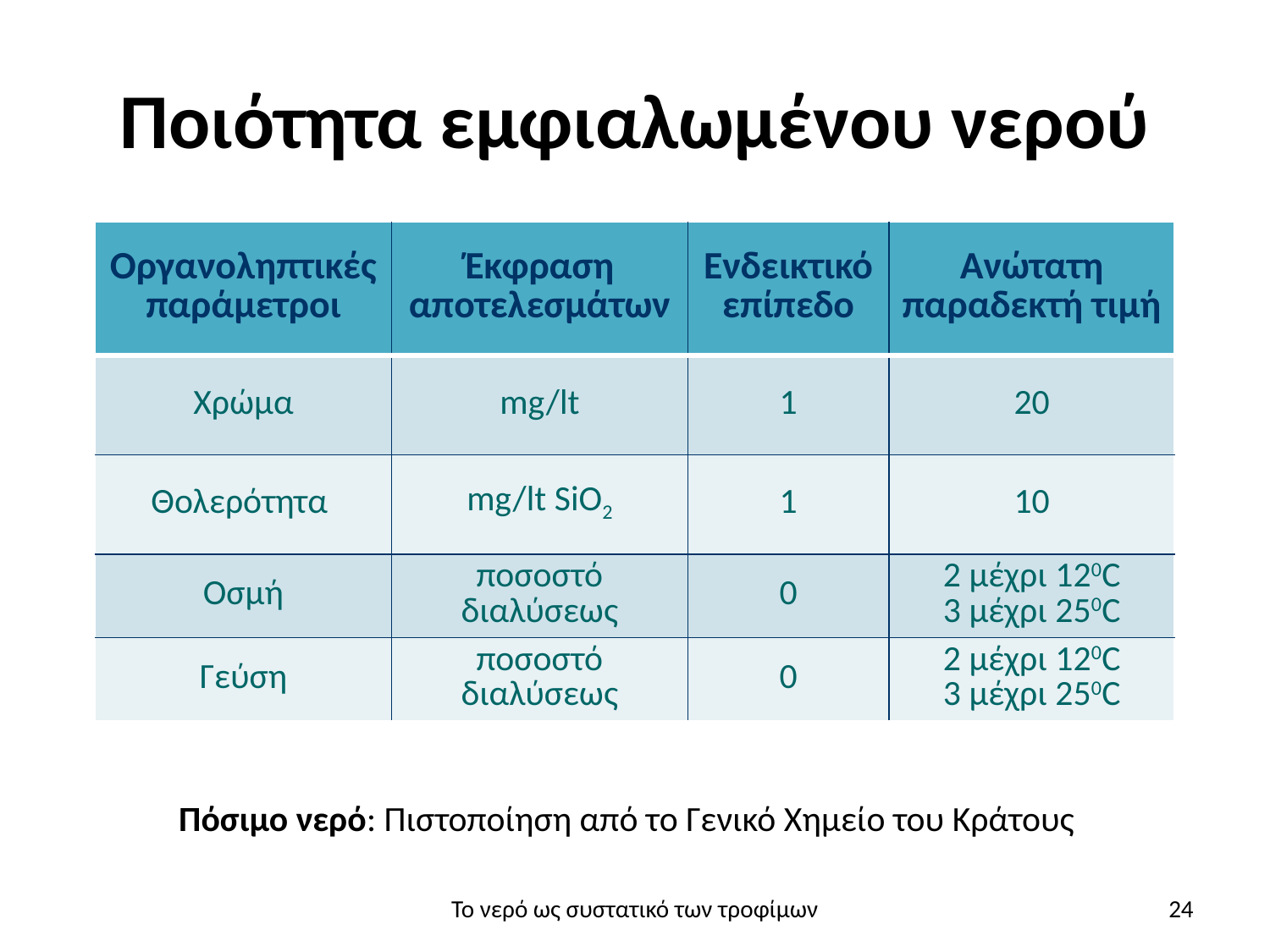

# Ποιότητα εμφιαλωμένου νερού
| Οργανοληπτικές παράμετροι | Έκφραση αποτελεσμάτων | Ενδεικτικό επίπεδο | Ανώτατη παραδεκτή τιμή |
| --- | --- | --- | --- |
| Χρώμα | mg/lt | 1 | 20 |
| Θολερότητα | mg/lt SiO2 | 1 | 10 |
| Οσμή | ποσοστό διαλύσεως | 0 | 2 μέχρι 120C 3 μέχρι 250C |
| Γεύση | ποσοστό διαλύσεως | 0 | 2 μέχρι 120C 3 μέχρι 250C |
Πόσιμο νερό: Πιστοποίηση από το Γενικό Χημείο του Κράτους
Το νερό ως συστατικό των τροφίμων
24